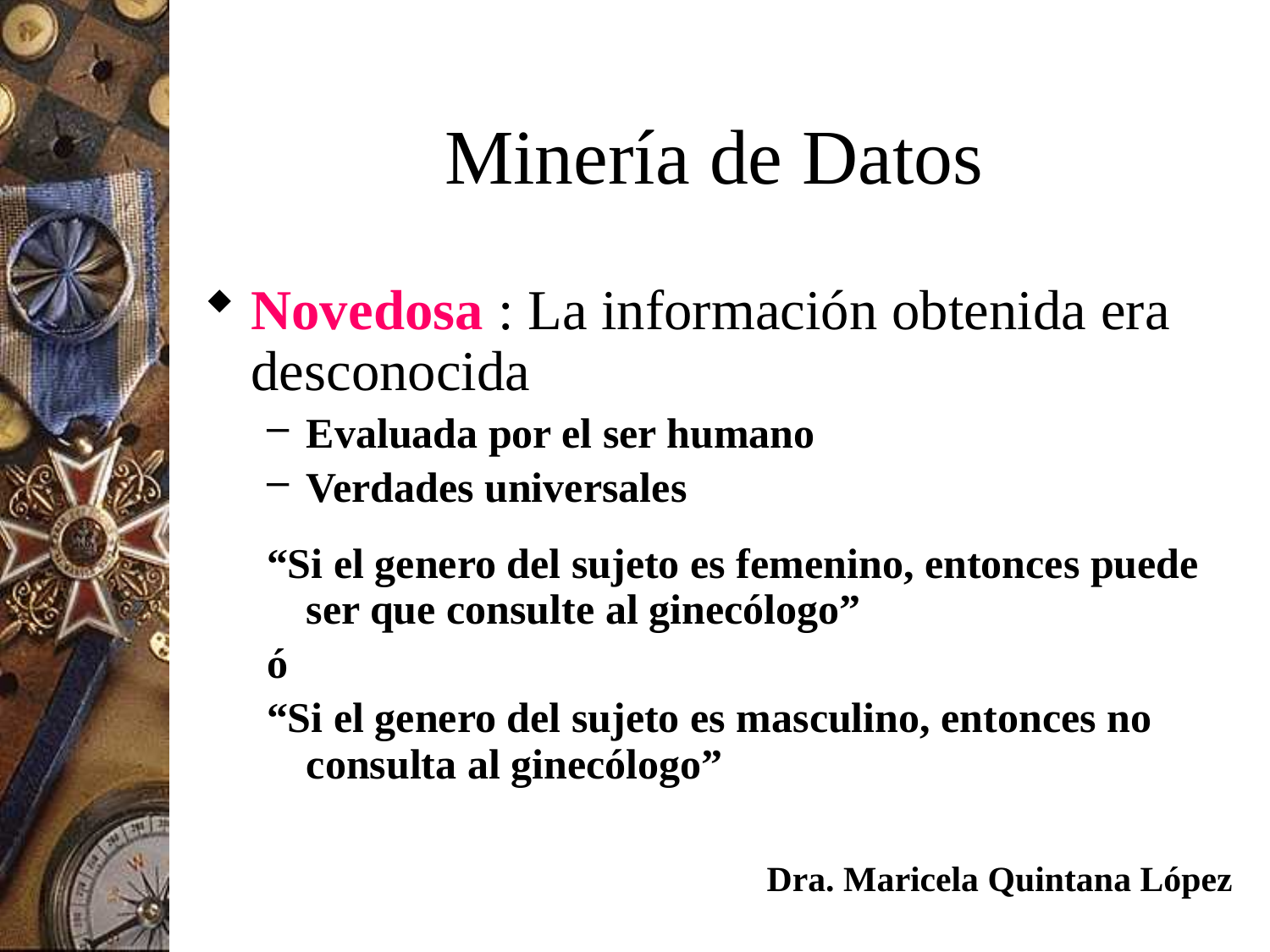

# Minería de Datos
Novedosa : La información obtenida era desconocida
Evaluada por el ser humano
Verdades universales

“Si el genero del sujeto es femenino, entonces puede ser que consulte al ginecólogo”
ó
“Si el genero del sujeto es masculino, entonces no consulta al ginecólogo”
Dra. Maricela Quintana López